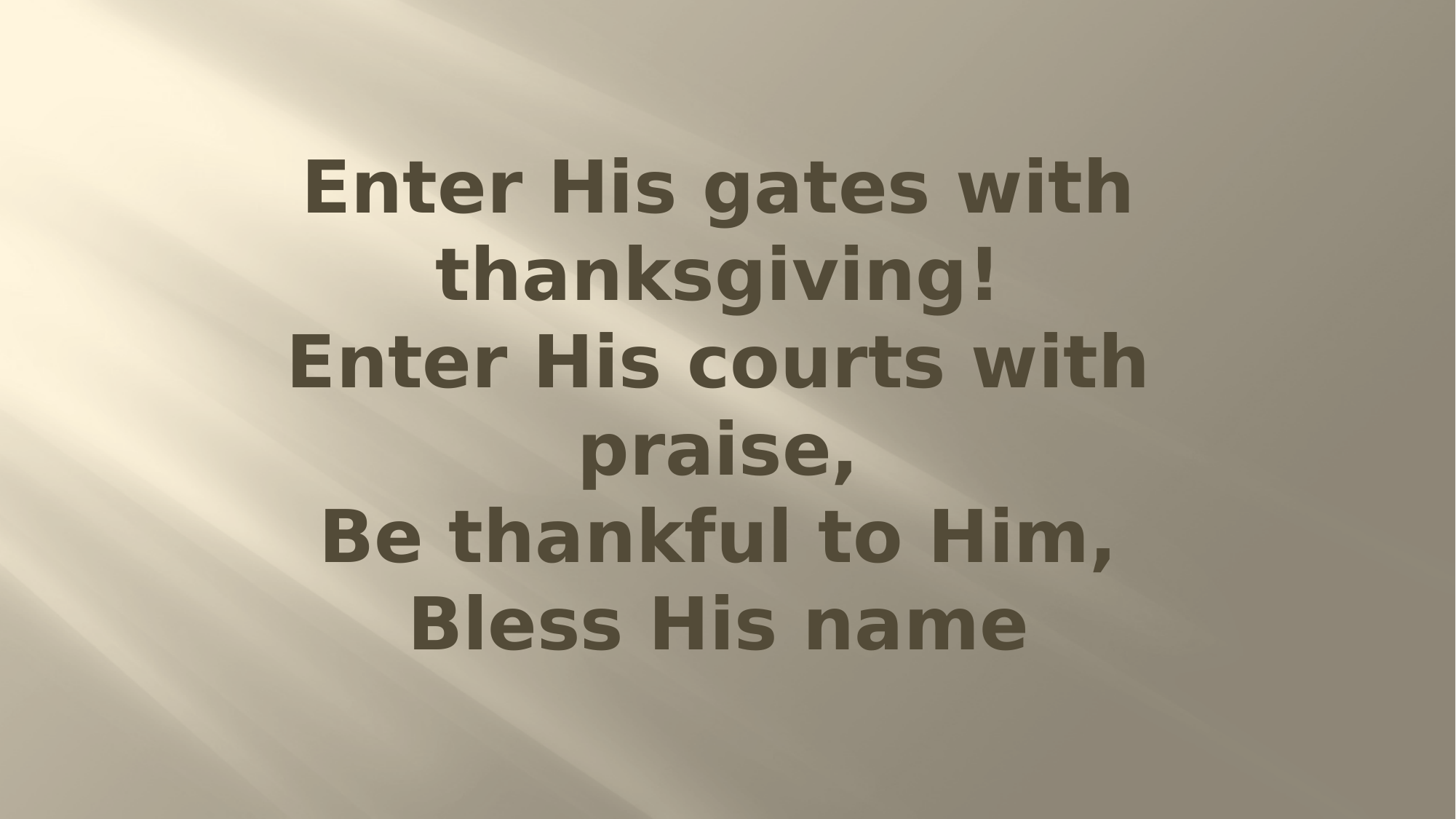

# Enter His gates with thanksgiving! Enter His courts with praise, Be thankful to Him, Bless His name